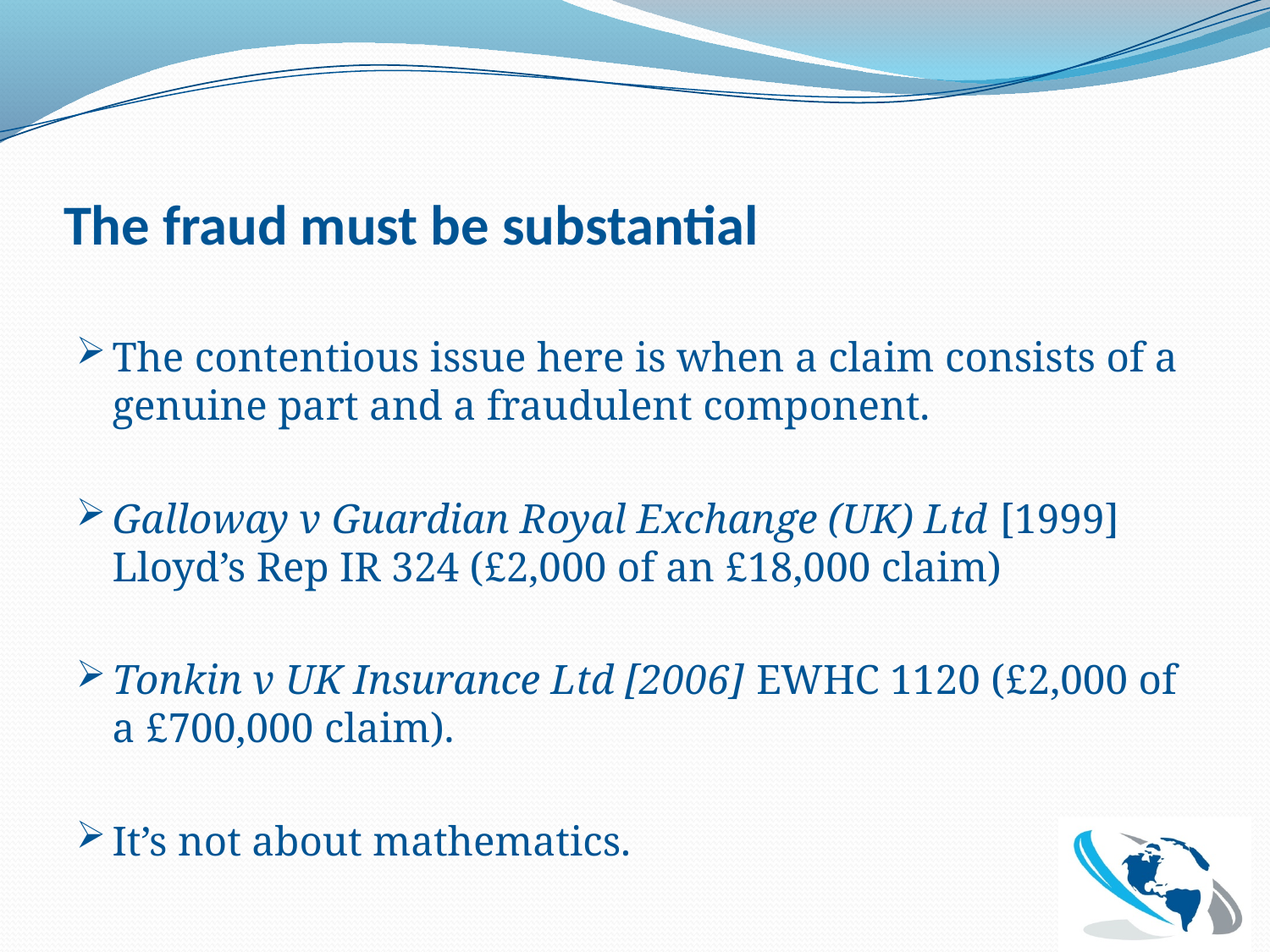

# The fraud must be substantial

The contentious issue here is when a claim consists of a genuine part and a fraudulent component.

Galloway v Guardian Royal Exchange (UK) Ltd [1999] Lloyd’s Rep IR 324 (£2,000 of an £18,000 claim)

Tonkin v UK Insurance Ltd [2006] EWHC 1120 (£2,000 of a £700,000 claim).

It’s not about mathematics.